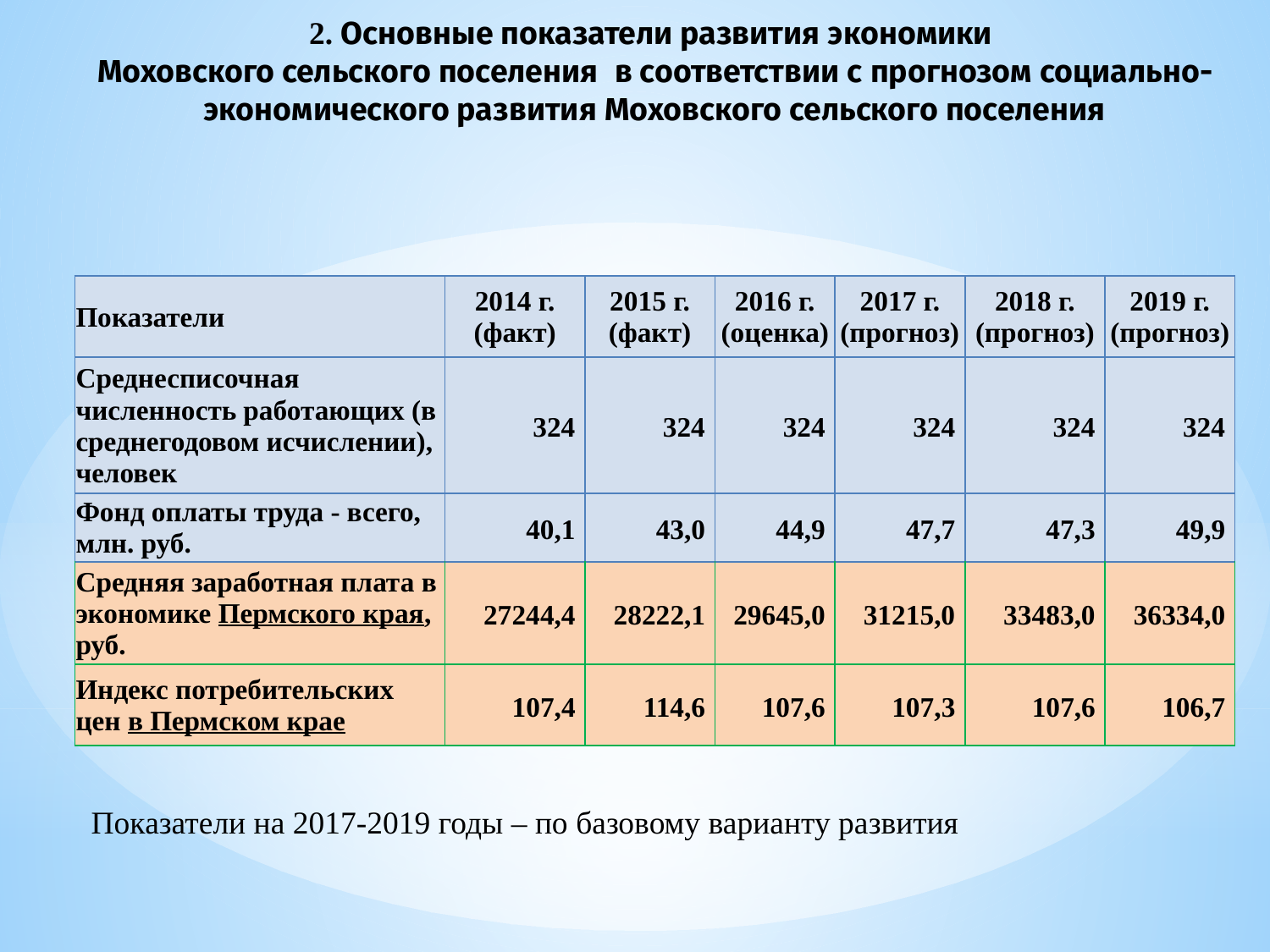

2. Основные показатели развития экономики
Моховского сельского поселения  в соответствии с прогнозом социально-экономического развития Моховского сельского поселения
| Показатели | 2014 г. (факт) | 2015 г. (факт) | 2016 г. (оценка) | 2017 г. (прогноз) | 2018 г. (прогноз) | 2019 г. (прогноз) |
| --- | --- | --- | --- | --- | --- | --- |
| Среднесписочная численность работающих (в среднегодовом исчислении), человек | 324 | 324 | 324 | 324 | 324 | 324 |
| Фонд оплаты труда - всего, млн. руб. | 40,1 | 43,0 | 44,9 | 47,7 | 47,3 | 49,9 |
| Средняя заработная плата в экономике Пермского края, руб. | 27244,4 | 28222,1 | 29645,0 | 31215,0 | 33483,0 | 36334,0 |
| Индекс потребительских цен в Пермском крае | 107,4 | 114,6 | 107,6 | 107,3 | 107,6 | 106,7 |
Показатели на 2017-2019 годы – по базовому варианту развития